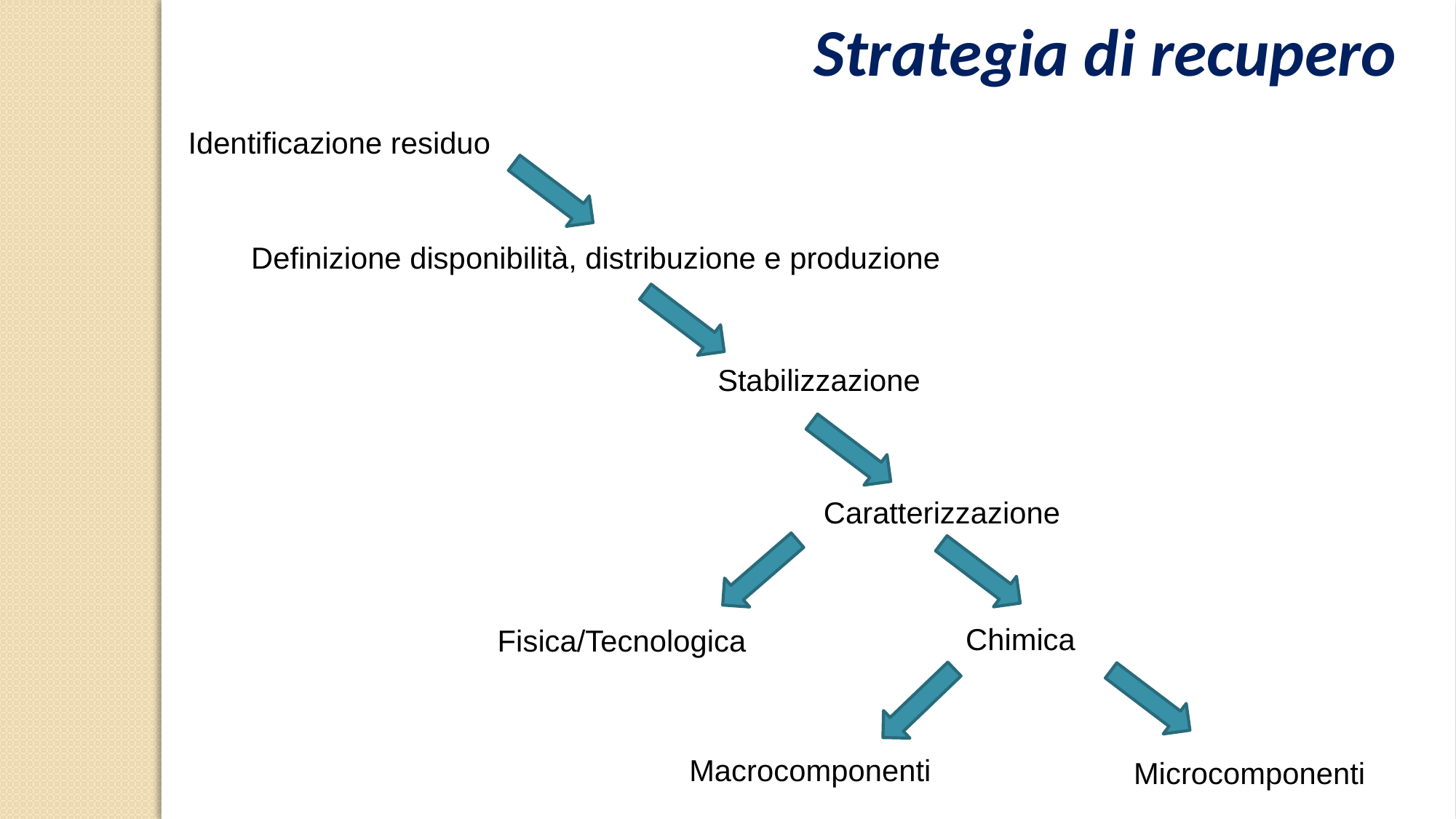

Strategia di recupero
Identificazione residuo

Definizione disponibilità, distribuzione e produzione

Stabilizzazione

Caratterizzazione

Chimica
Fisica/Tecnologica

Macrocomponenti
Microcomponenti